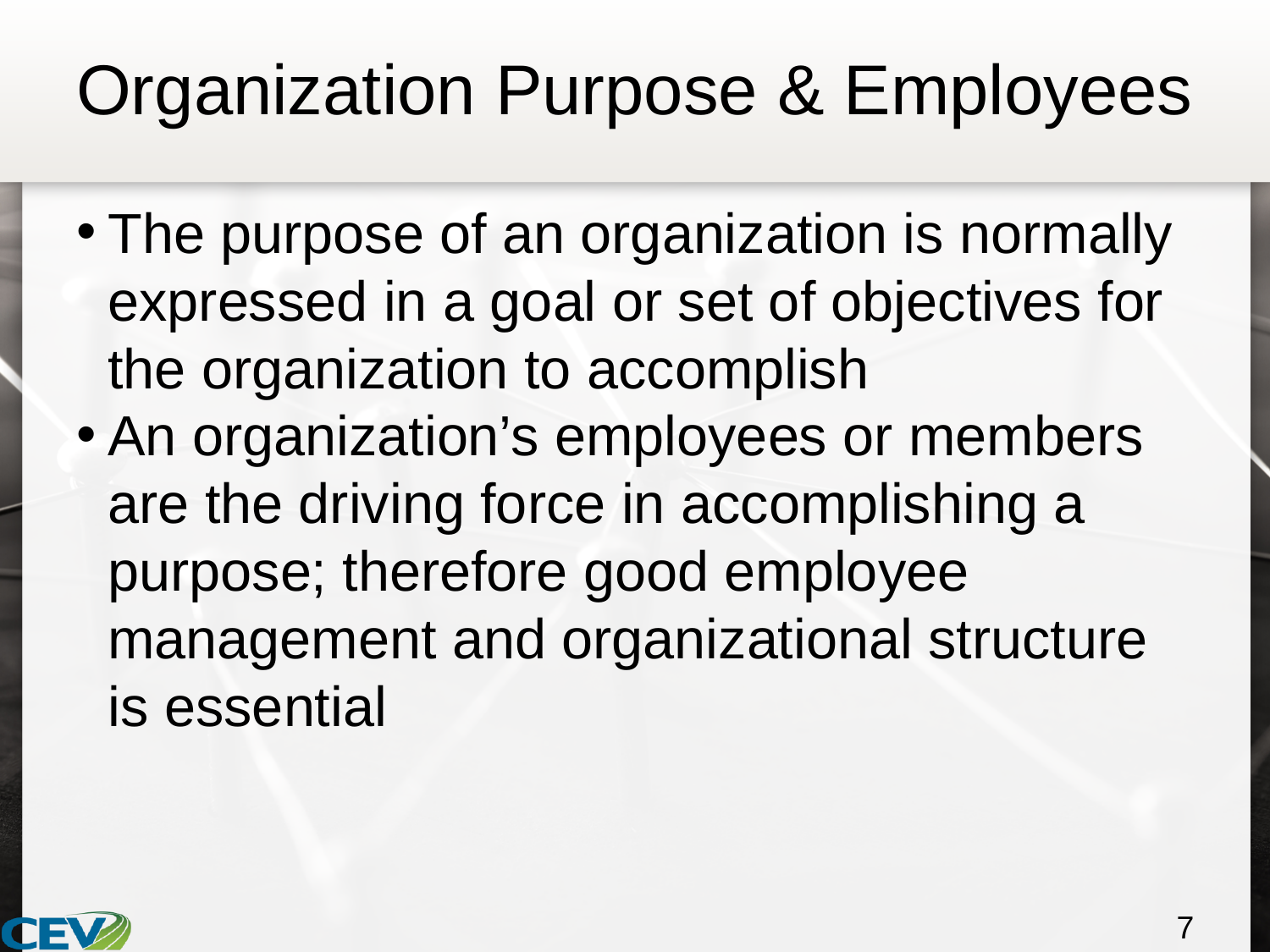

# Organization Purpose & Employees
The purpose of an organization is normally expressed in a goal or set of objectives for the organization to accomplish
An organization’s employees or members are the driving force in accomplishing a purpose; therefore good employee management and organizational structure is essential